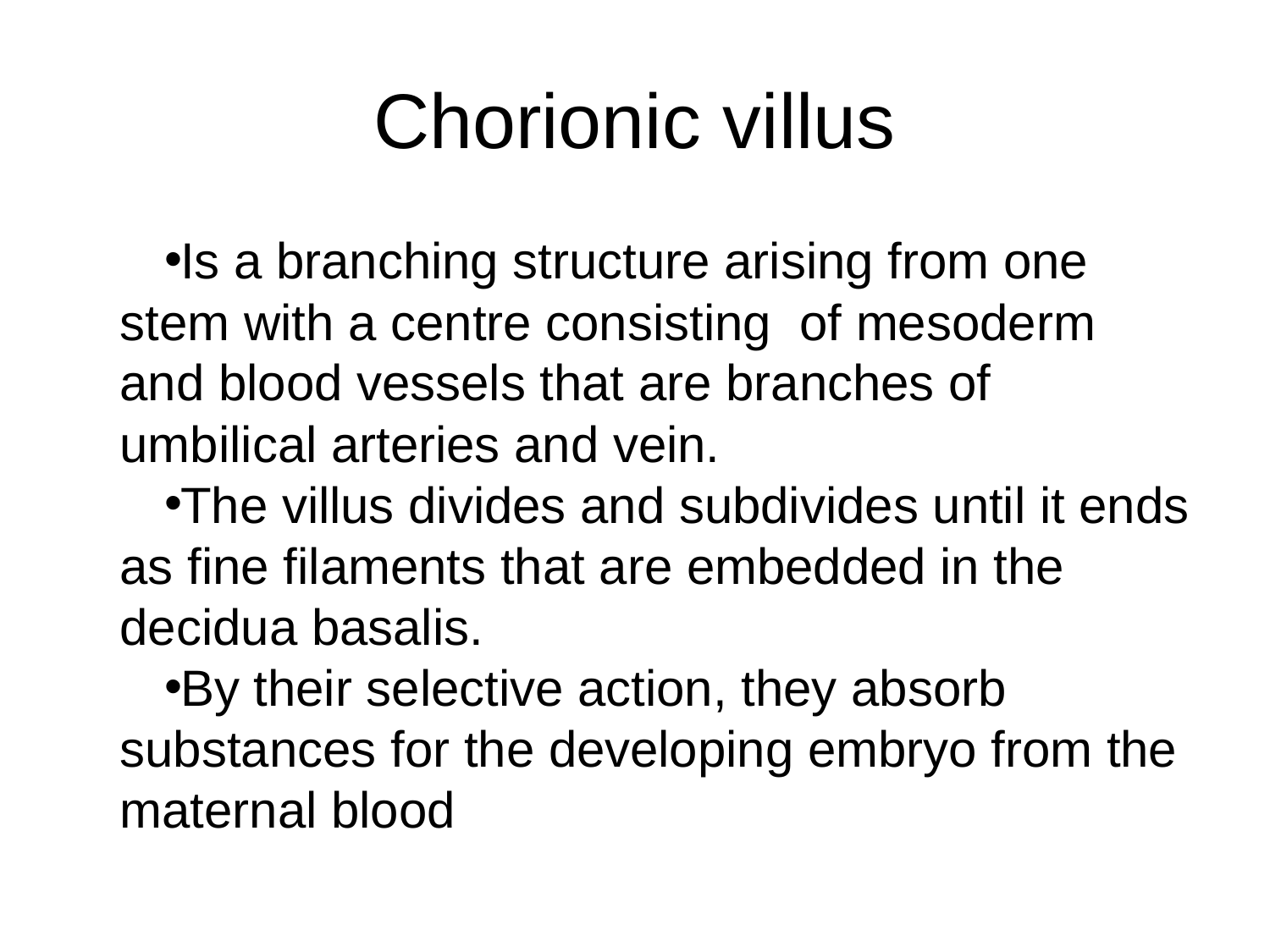

# Chorionic villus
Is a branching structure arising from one stem with a centre consisting  of mesoderm and blood vessels that are branches of umbilical arteries and vein.
The villus divides and subdivides until it ends as fine filaments that are embedded in the decidua basalis.
By their selective action, they absorb substances for the developing embryo from the maternal blood